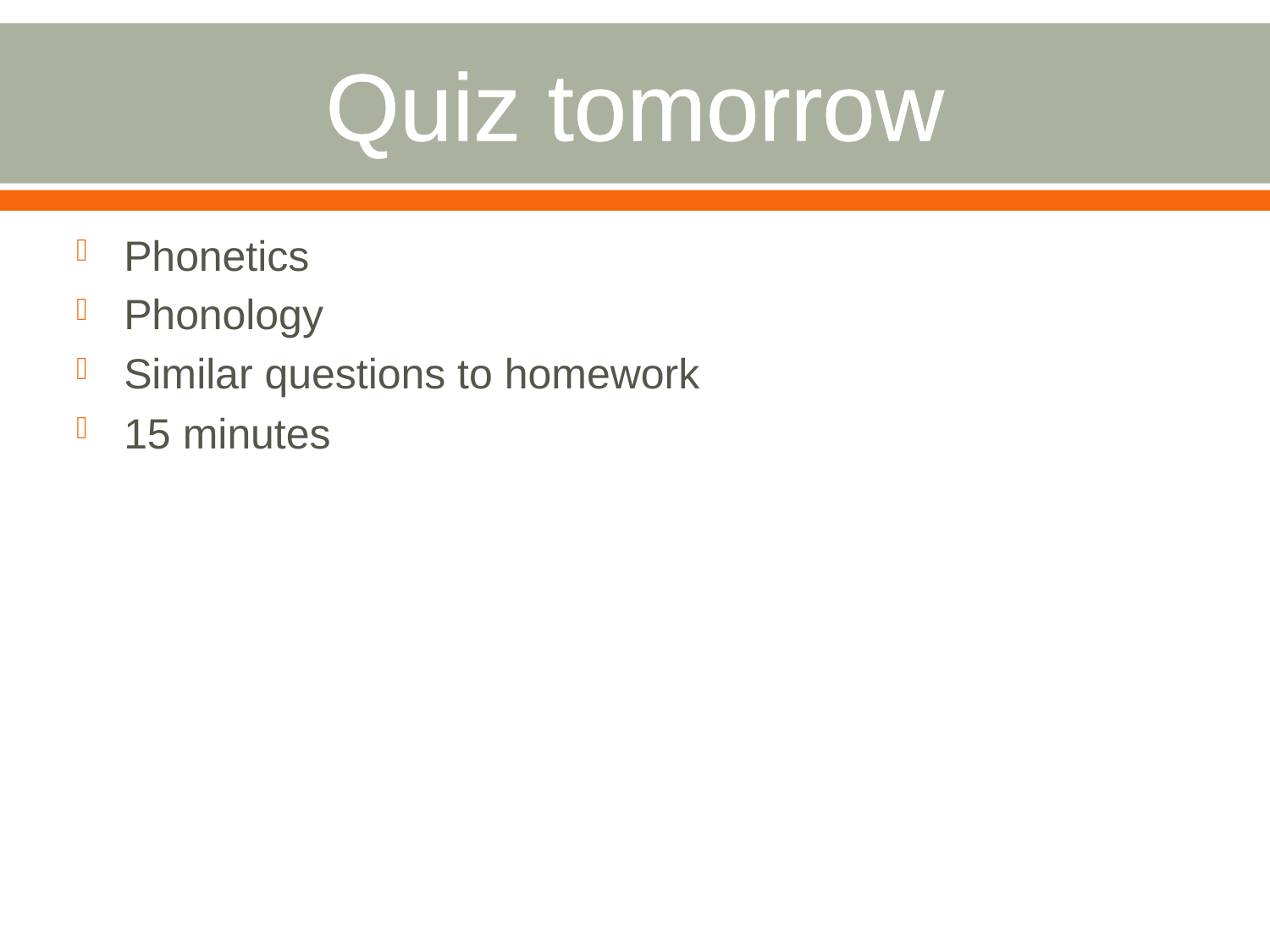

# Quiz tomorrow
Phonetics
Phonology
Similar questions to homework
15 minutes